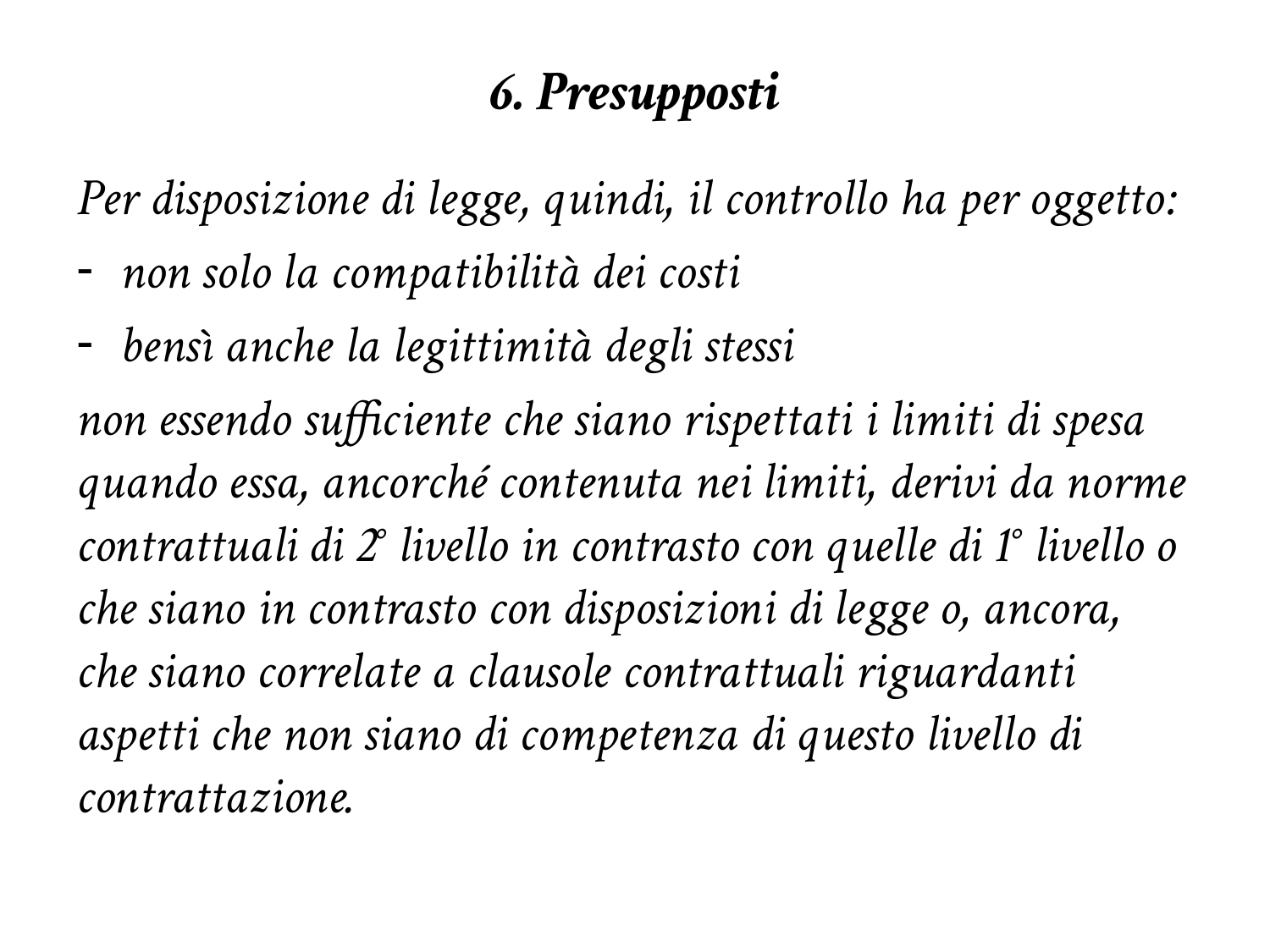

# 6. Presupposti
Per disposizione di legge, quindi, il controllo ha per oggetto:
non solo la compatibilità dei costi
bensì anche la legittimità degli stessi
non essendo sufficiente che siano rispettati i limiti di spesa quando essa, ancorché contenuta nei limiti, derivi da norme contrattuali di 2° livello in contrasto con quelle di 1° livello o che siano in contrasto con disposizioni di legge o, ancora, che siano correlate a clausole contrattuali riguardanti aspetti che non siano di competenza di questo livello di contrattazione.